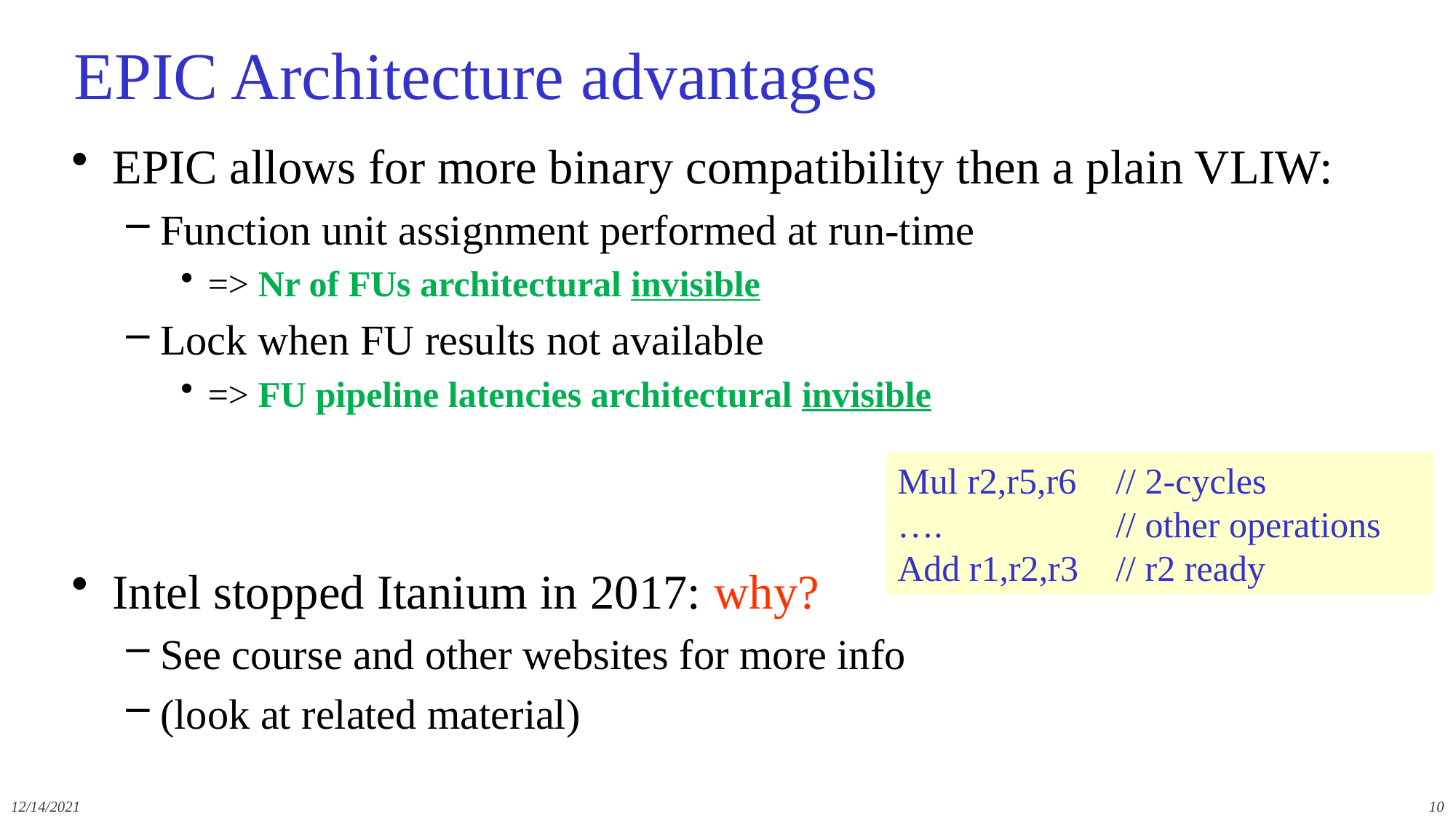

# EPIC Architecture advantages
EPIC allows for more binary compatibility then a plain VLIW:
Function unit assignment performed at run-time
=> Nr of FUs architectural invisible
Lock when FU results not available
=> FU pipeline latencies architectural invisible

Intel stopped Itanium in 2017: why?
See course and other websites for more info
(look at related material)
Mul r2,r5,r6 	// 2-cycles
….		// other operations
Add r1,r2,r3	// r2 ready
12/14/2021
10